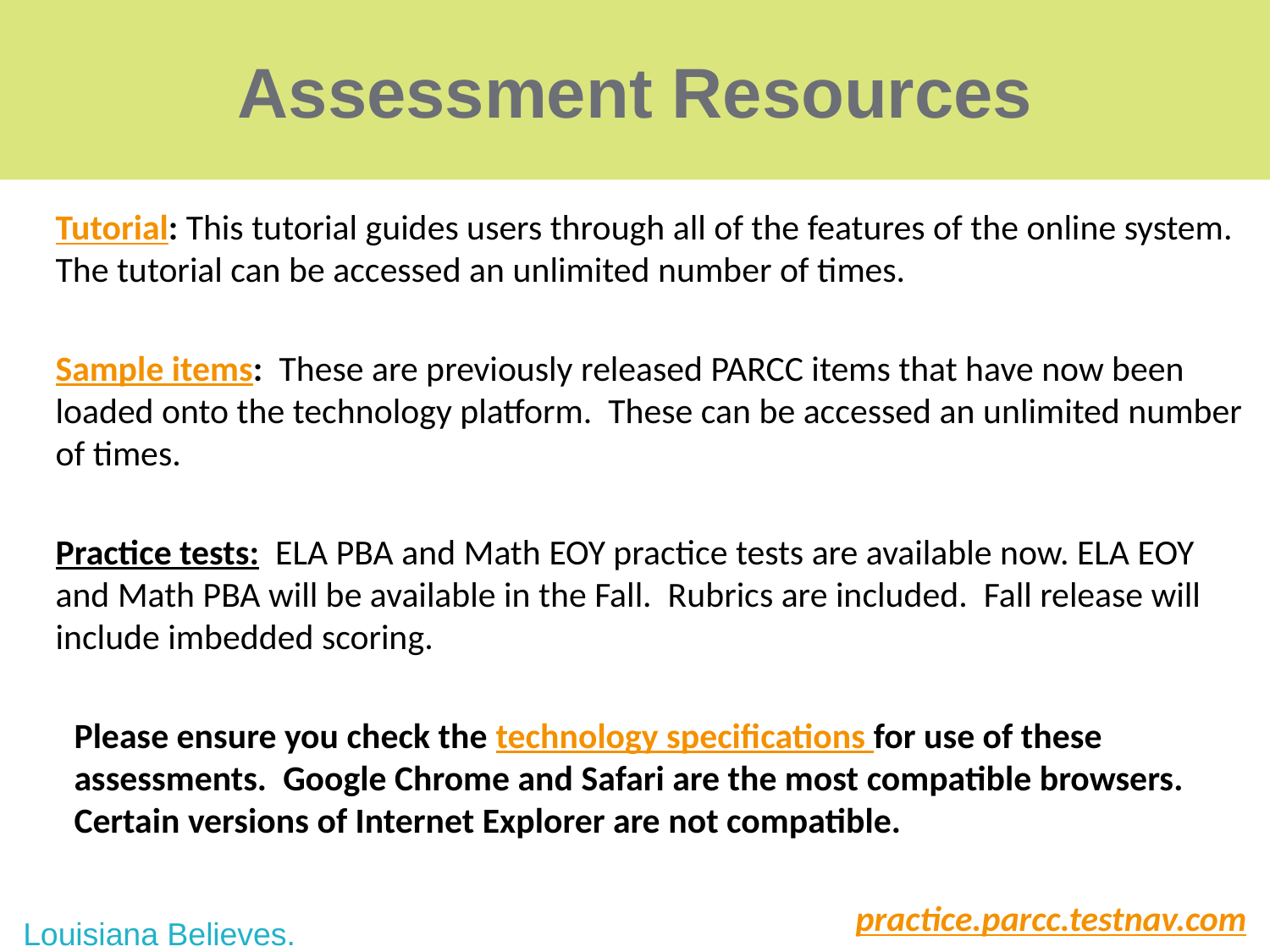

# Assessment Resources
Tutorial: This tutorial guides users through all of the features of the online system.  The tutorial can be accessed an unlimited number of times.

Sample items:  These are previously released PARCC items that have now been loaded onto the technology platform.  These can be accessed an unlimited number of times.

Practice tests:  ELA PBA and Math EOY practice tests are available now. ELA EOY and Math PBA will be available in the Fall.  Rubrics are included.  Fall release will include imbedded scoring.

Please ensure you check the technology specifications for use of these assessments.  Google Chrome and Safari are the most compatible browsers.  Certain versions of Internet Explorer are not compatible.

practice.parcc.testnav.com

Louisiana Believes.